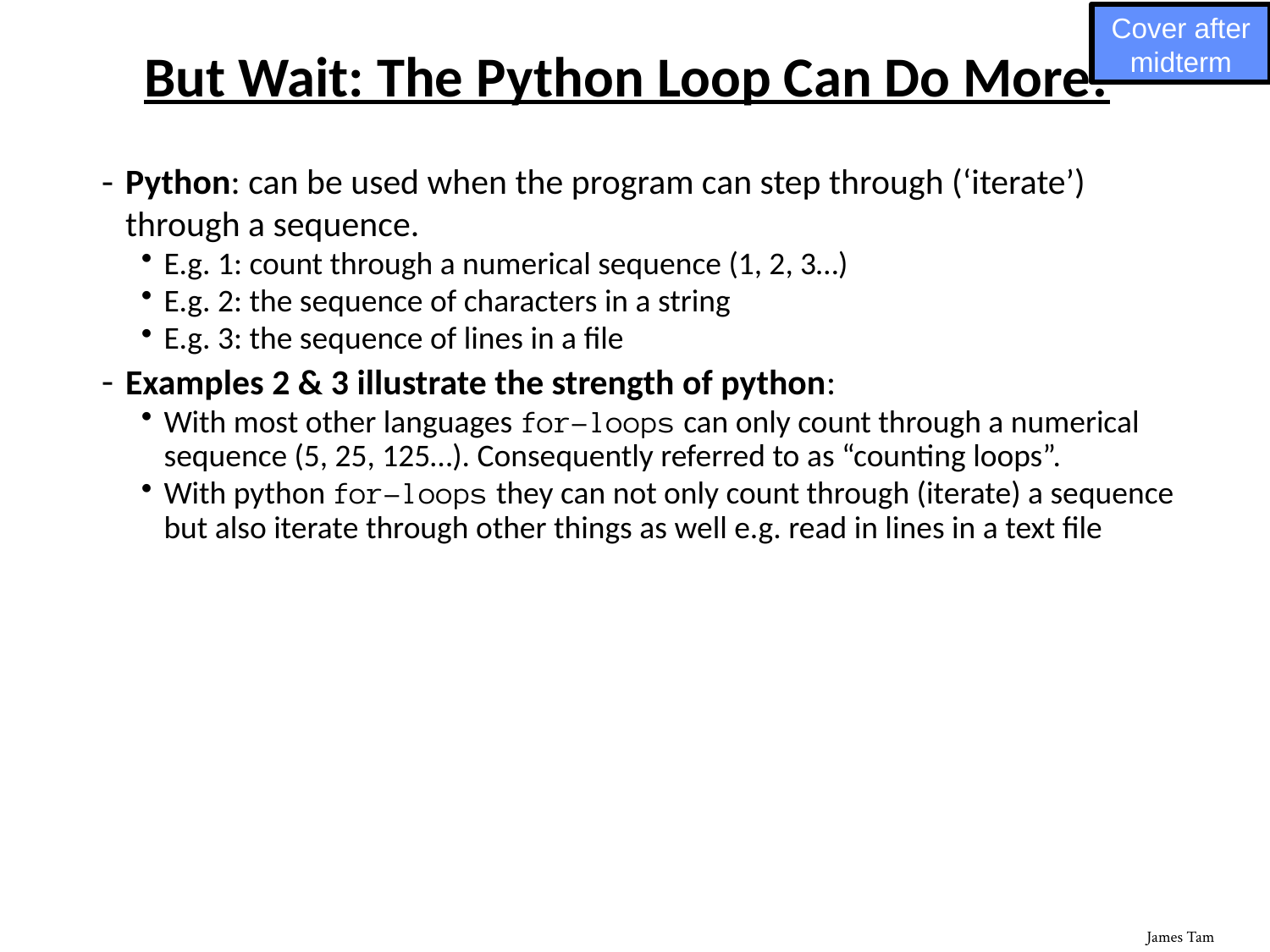

Cover after midterm
# But Wait: The Python Loop Can Do More!
Python: can be used when the program can step through (‘iterate’) through a sequence.
E.g. 1: count through a numerical sequence (1, 2, 3…)
E.g. 2: the sequence of characters in a string
E.g. 3: the sequence of lines in a file
Examples 2 & 3 illustrate the strength of python:
With most other languages for-loops can only count through a numerical sequence (5, 25, 125…). Consequently referred to as “counting loops”.
With python for-loops they can not only count through (iterate) a sequence but also iterate through other things as well e.g. read in lines in a text file